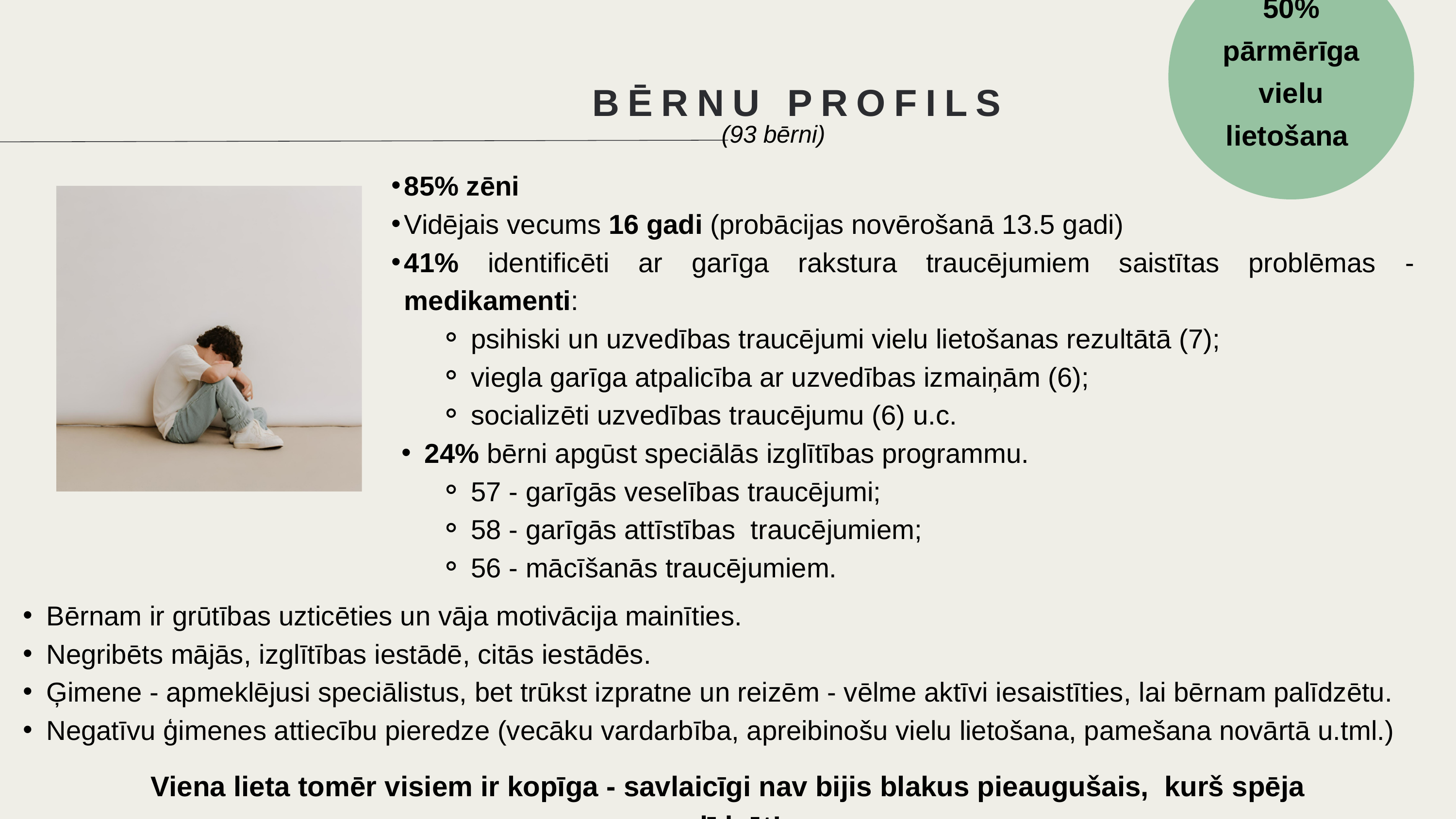

50% pārmērīga vielu lietošana
BĒRNU PROFILS
(93 bērni)

85% zēni
Vidējais vecums 16 gadi (probācijas novērošanā 13.5 gadi)
41% identificēti ar garīga rakstura traucējumiem saistītas problēmas - medikamenti:
psihiski un uzvedības traucējumi vielu lietošanas rezultātā (7);
viegla garīga atpalicība ar uzvedības izmaiņām (6);
socializēti uzvedības traucējumu (6) u.c.
24% bērni apgūst speciālās izglītības programmu.
57 - garīgās veselības traucējumi;
58 - garīgās attīstības  traucējumiem;
56 - mācīšanās traucējumiem.

Bērnam ir grūtības uzticēties un vāja motivācija mainīties.
Negribēts mājās, izglītības iestādē, citās iestādēs.
Ģimene - apmeklējusi speciālistus, bet trūkst izpratne un reizēm - vēlme aktīvi iesaistīties, lai bērnam palīdzētu.
Negatīvu ģimenes attiecību pieredze (vecāku vardarbība, apreibinošu vielu lietošana, pamešana novārtā u.tml.)
Viena lieta tomēr visiem ir kopīga - savlaicīgi nav bijis blakus pieaugušais,  kurš spēja palīdzēt!